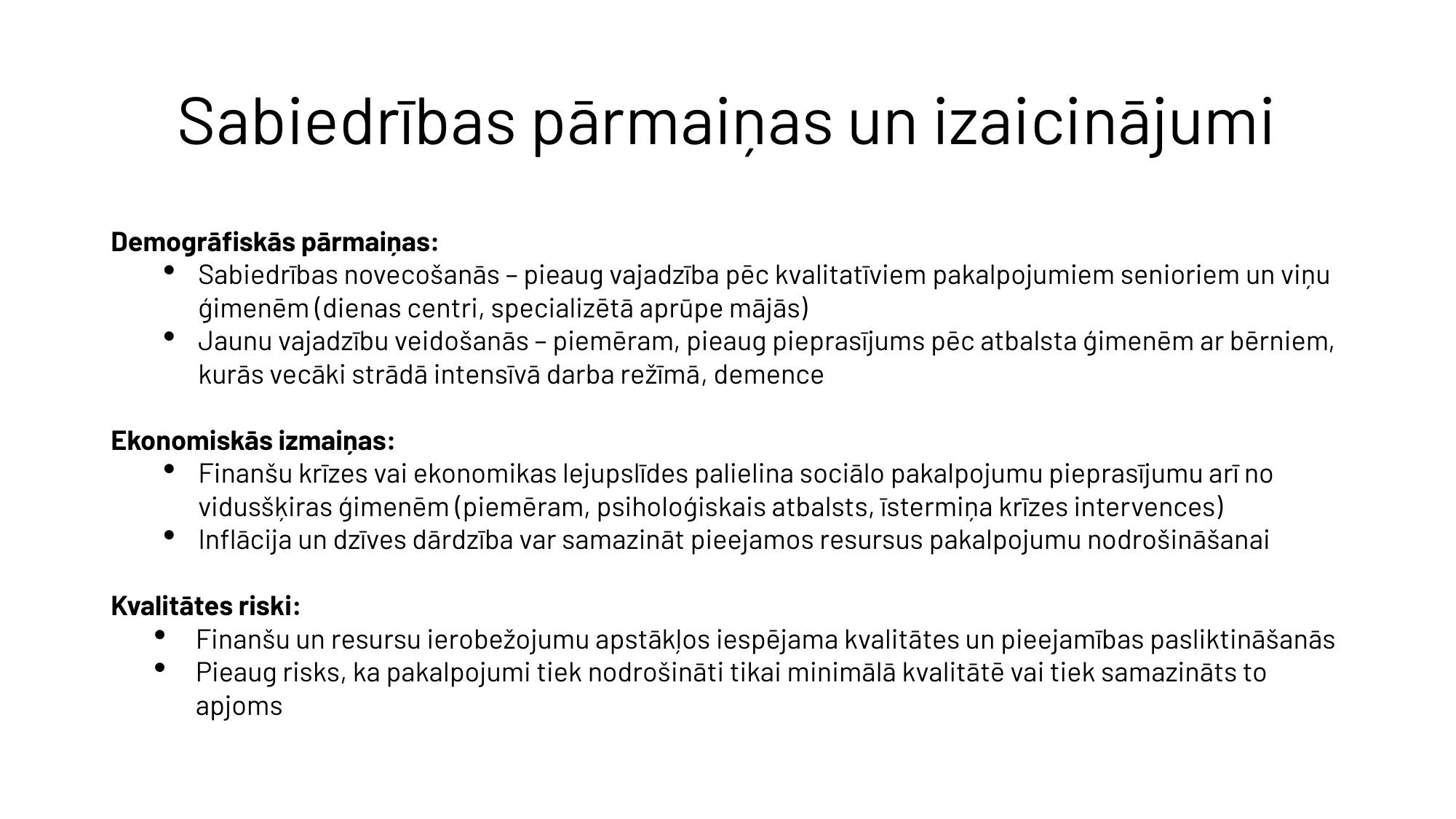

# Sabiedrības pārmaiņas un izaicinājumi
Demogrāfiskās pārmaiņas:
Sabiedrības novecošanās – pieaug vajadzība pēc kvalitatīviem pakalpojumiem senioriem un viņu ģimenēm (dienas centri, specializētā aprūpe mājās)
Jaunu vajadzību veidošanās – piemēram, pieaug pieprasījums pēc atbalsta ģimenēm ar bērniem, kurās vecāki strādā intensīvā darba režīmā, demence

Ekonomiskās izmaiņas:
Finanšu krīzes vai ekonomikas lejupslīdes palielina sociālo pakalpojumu pieprasījumu arī no vidusšķiras ģimenēm (piemēram, psiholoģiskais atbalsts, īstermiņa krīzes intervences)
Inflācija un dzīves dārdzība var samazināt pieejamos resursus pakalpojumu nodrošināšanai

Kvalitātes riski:
Finanšu un resursu ierobežojumu apstākļos iespējama kvalitātes un pieejamības pasliktināšanās
Pieaug risks, ka pakalpojumi tiek nodrošināti tikai minimālā kvalitātē vai tiek samazināts to apjoms